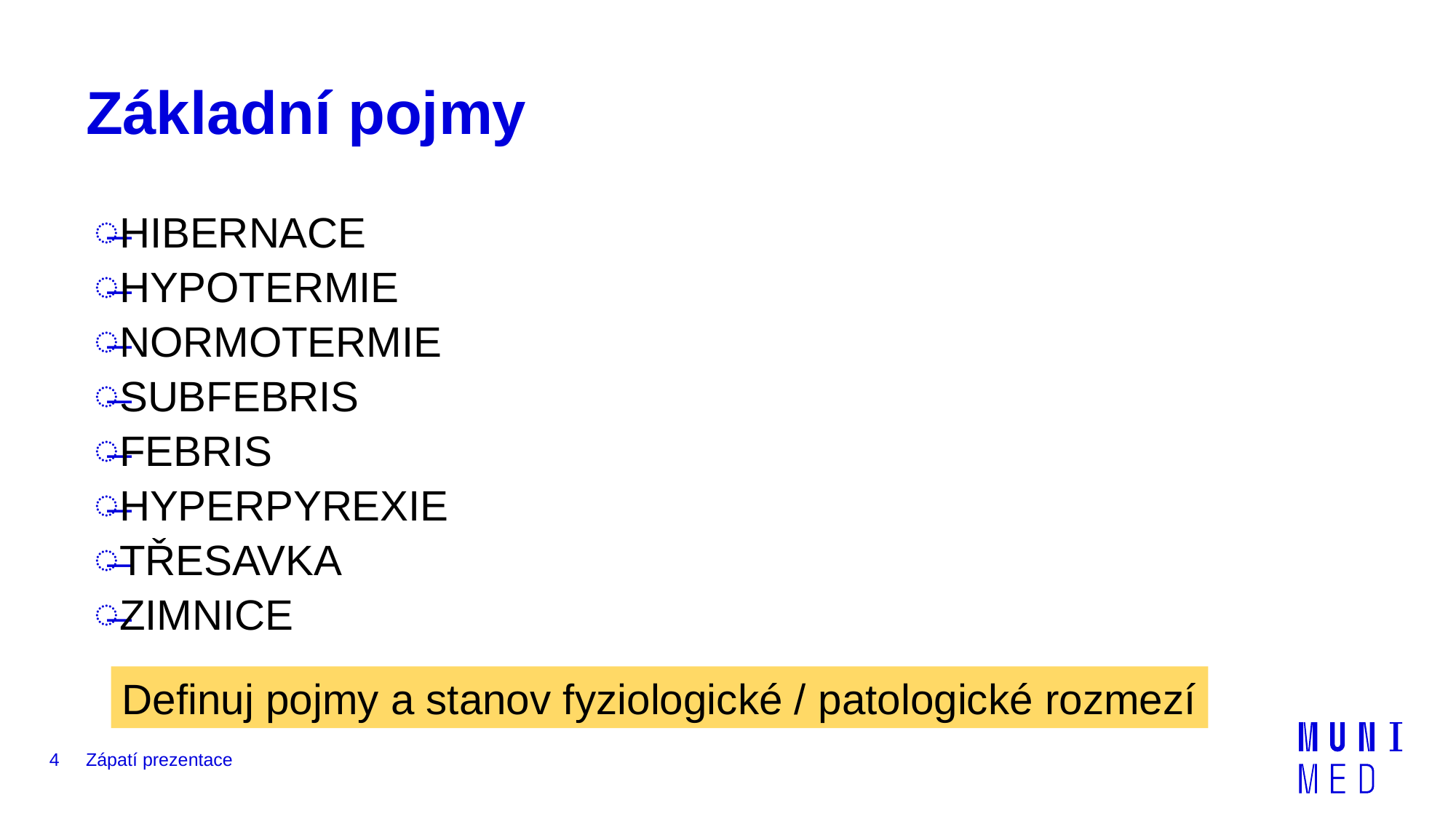

# Základní pojmy
HIBERNACE
HYPOTERMIE
NORMOTERMIE
SUBFEBRIS
FEBRIS
HYPERPYREXIE
TŘESAVKA
ZIMNICE
Definuj pojmy a stanov fyziologické / patologické rozmezí
4
Zápatí prezentace